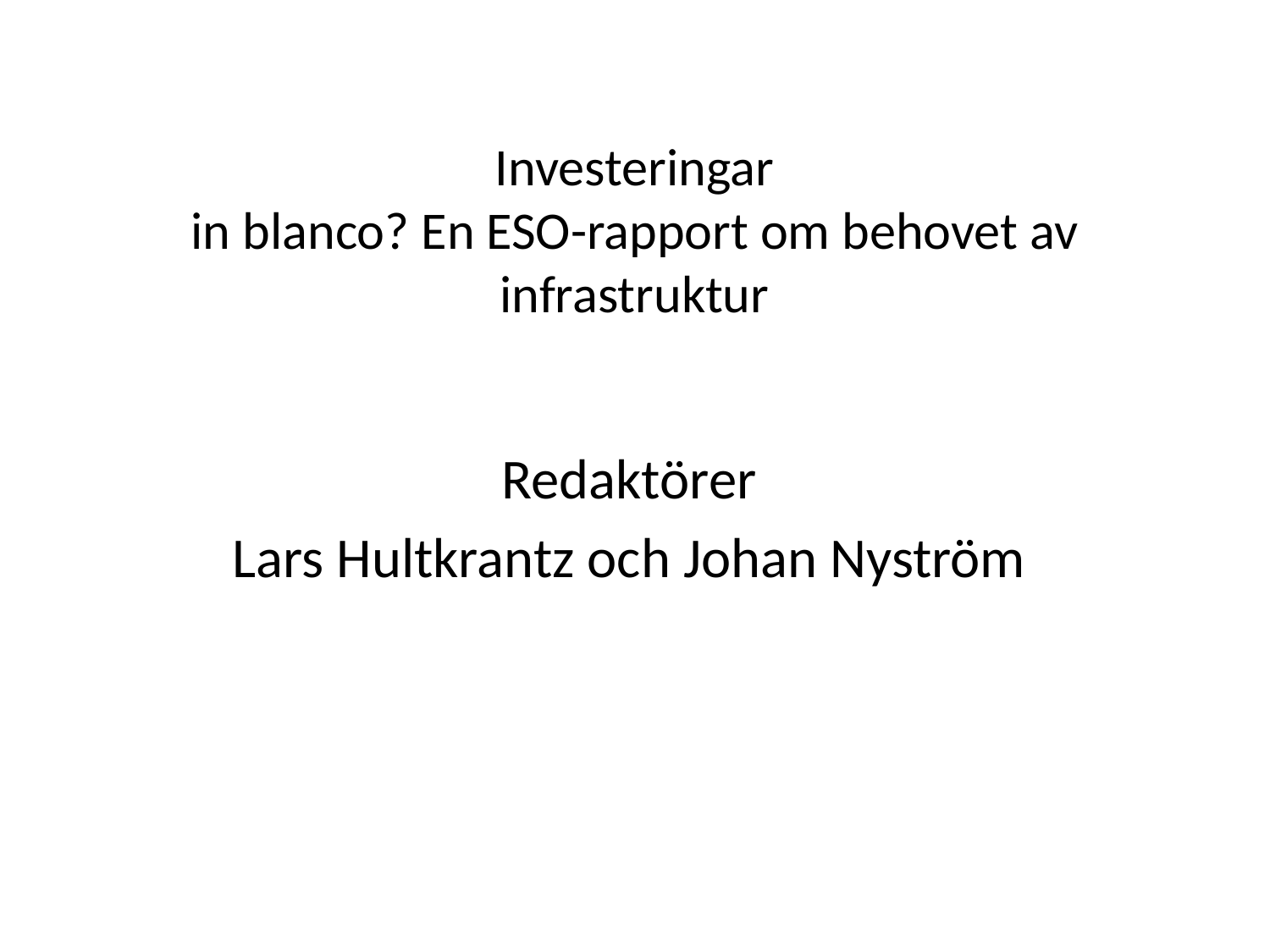

# Investeringar in blanco? En ESO-rapport om behovet av infrastruktur
Redaktörer
Lars Hultkrantz och Johan Nyström